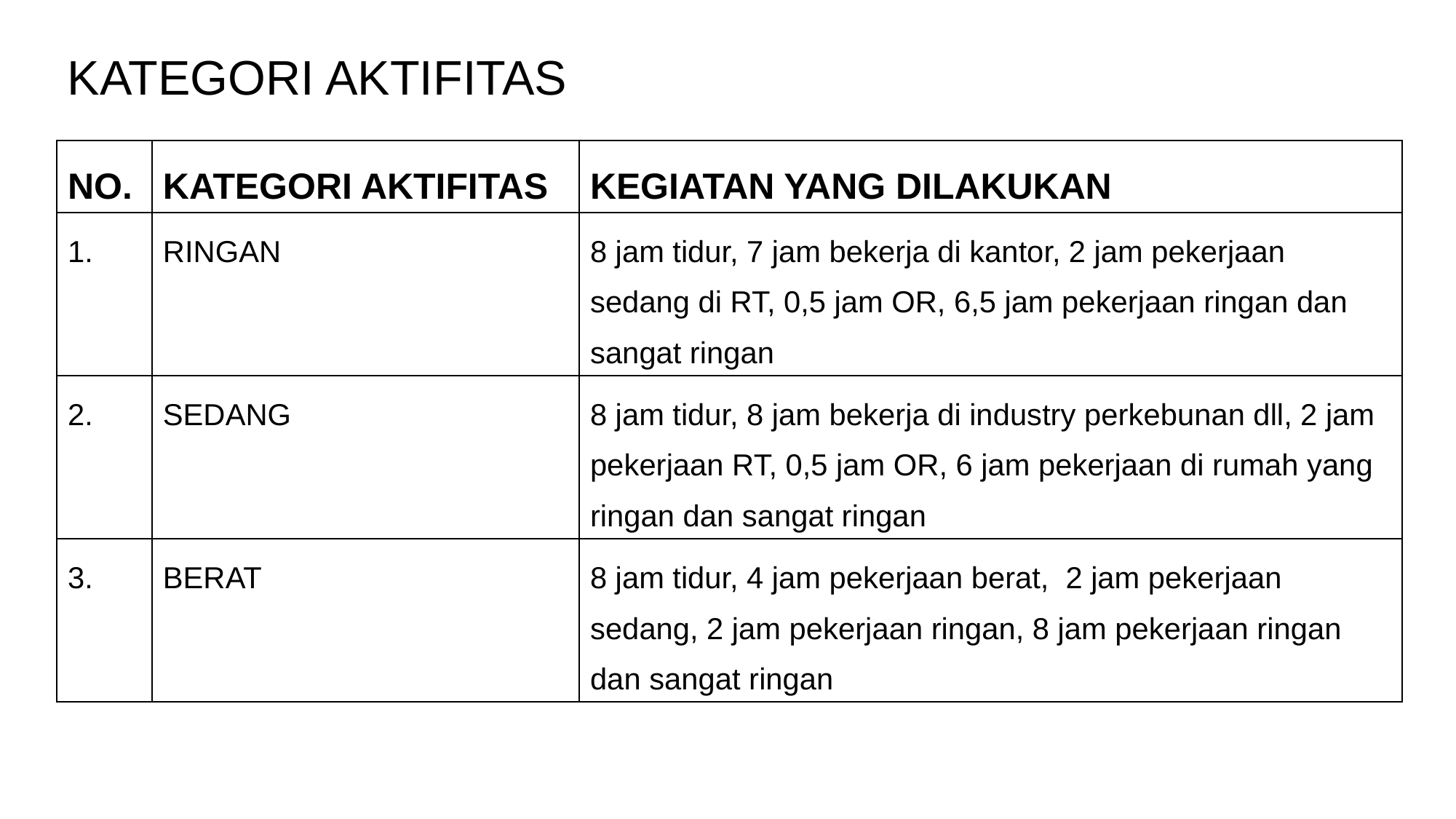

# KATEGORI AKTIFITAS
| NO. | KATEGORI AKTIFITAS | KEGIATAN YANG DILAKUKAN |
| --- | --- | --- |
| 1. | RINGAN | 8 jam tidur, 7 jam bekerja di kantor, 2 jam pekerjaan sedang di RT, 0,5 jam OR, 6,5 jam pekerjaan ringan dan sangat ringan |
| 2. | SEDANG | 8 jam tidur, 8 jam bekerja di industry perkebunan dll, 2 jam pekerjaan RT, 0,5 jam OR, 6 jam pekerjaan di rumah yang ringan dan sangat ringan |
| 3. | BERAT | 8 jam tidur, 4 jam pekerjaan berat, 2 jam pekerjaan sedang, 2 jam pekerjaan ringan, 8 jam pekerjaan ringan dan sangat ringan |